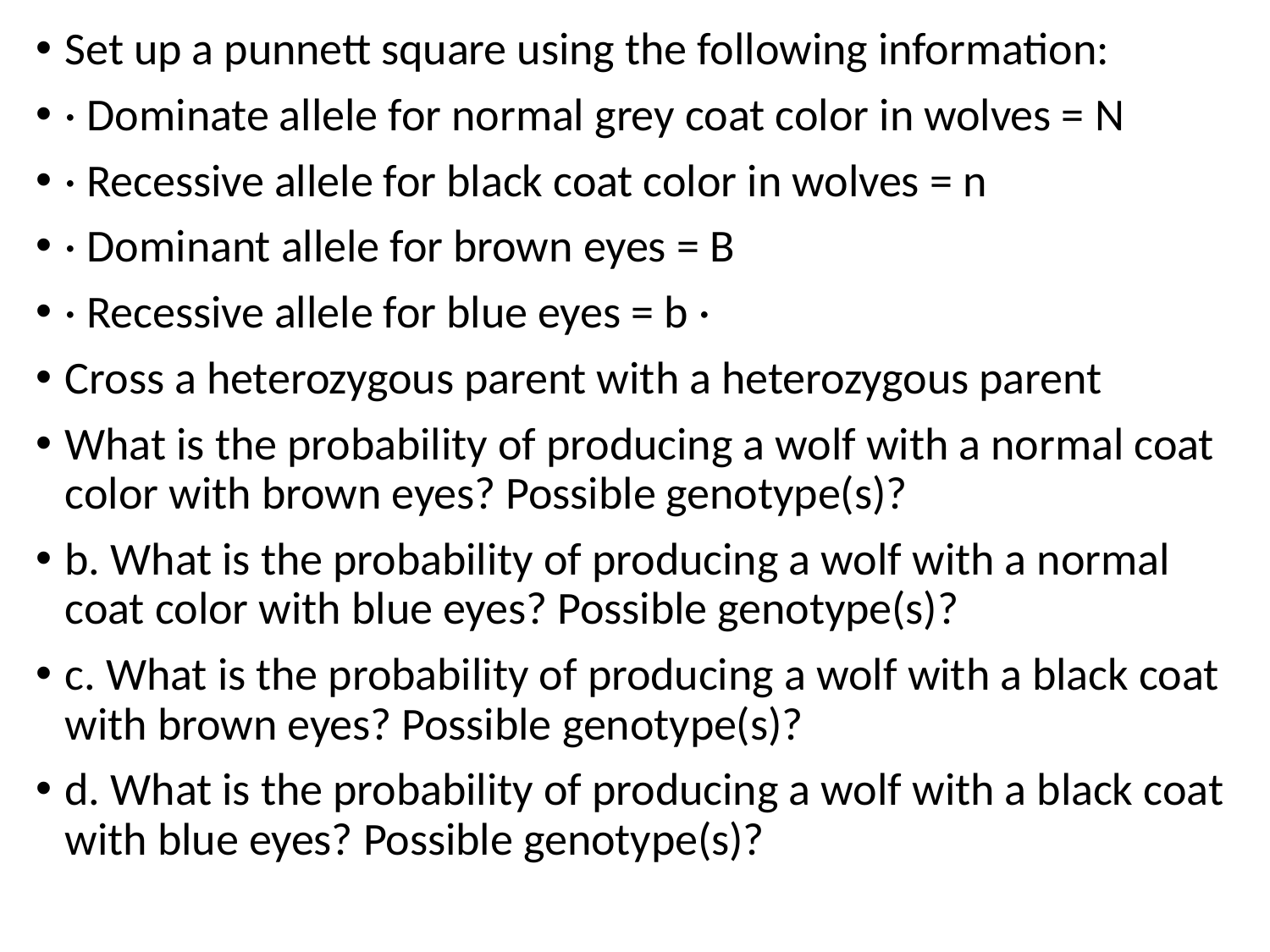

Set up a punnett square using the following information:
· Dominate allele for normal grey coat color in wolves = N
· Recessive allele for black coat color in wolves = n
· Dominant allele for brown eyes = B
· Recessive allele for blue eyes = b ·
Cross a heterozygous parent with a heterozygous parent
What is the probability of producing a wolf with a normal coat color with brown eyes? Possible genotype(s)?
b. What is the probability of producing a wolf with a normal coat color with blue eyes? Possible genotype(s)?
c. What is the probability of producing a wolf with a black coat with brown eyes? Possible genotype(s)?
d. What is the probability of producing a wolf with a black coat with blue eyes? Possible genotype(s)?